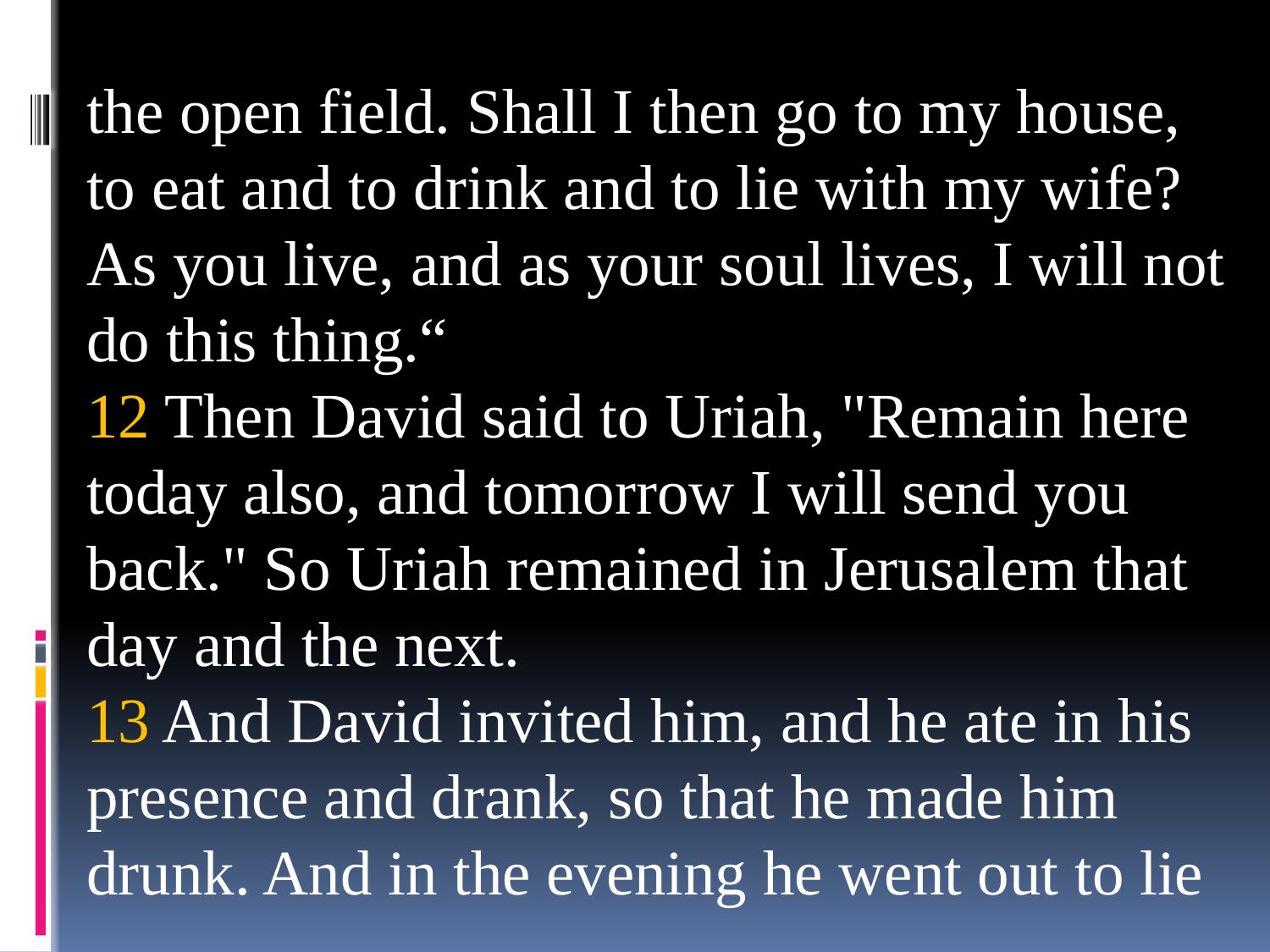

the open field. Shall I then go to my house, to eat and to drink and to lie with my wife? As you live, and as your soul lives, I will not do this thing.“
12 Then David said to Uriah, "Remain here today also, and tomorrow I will send you back." So Uriah remained in Jerusalem that day and the next.
13 And David invited him, and he ate in his presence and drank, so that he made him drunk. And in the evening he went out to lie